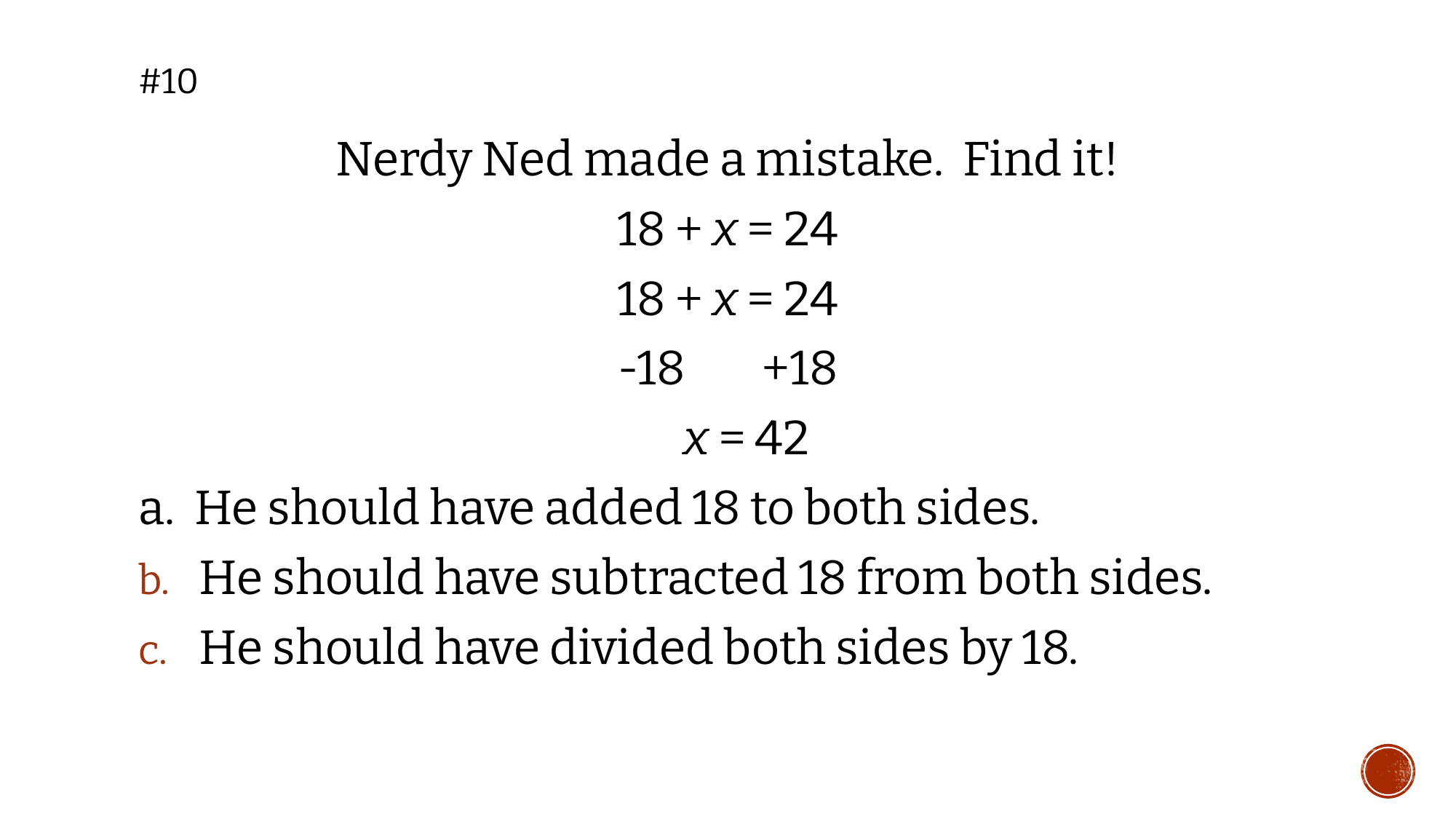

# #10
Nerdy Ned made a mistake.  Find it!
18 + x = 24
18 + x = 24
-18        +18
    x = 42
a.  He should have added 18 to both sides.
He should have subtracted 18 from both sides.
He should have divided both sides by 18.